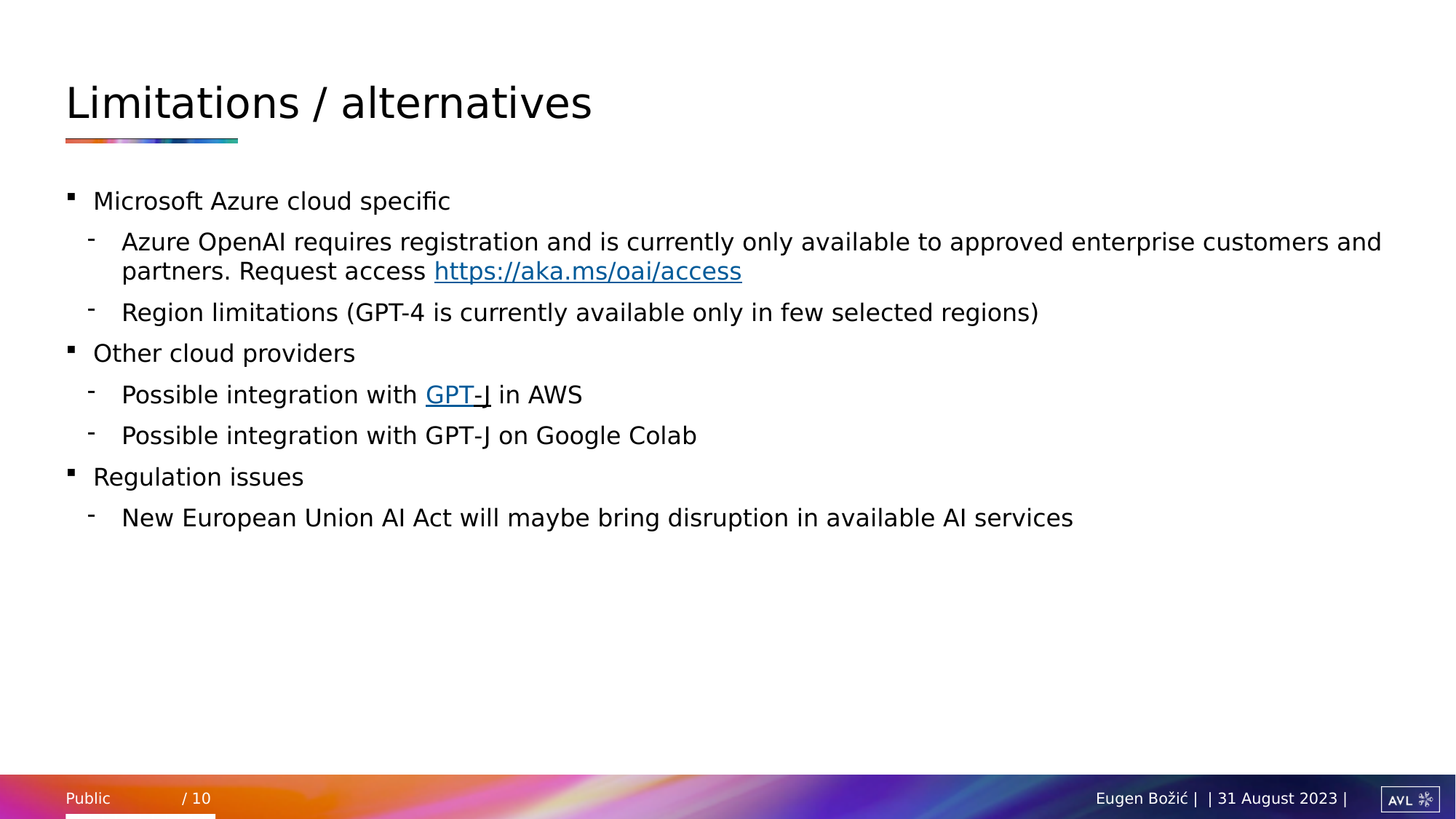

# Limitations / alternatives
Microsoft Azure cloud specific
Azure OpenAI requires registration and is currently only available to approved enterprise customers and partners. Request access https://aka.ms/oai/access
Region limitations (GPT-4 is currently available only in few selected regions)
Other cloud providers
Possible integration with GPT-J in AWS
Possible integration with GPT-J on Google Colab
Regulation issues
New European Union AI Act will maybe bring disruption in available AI services